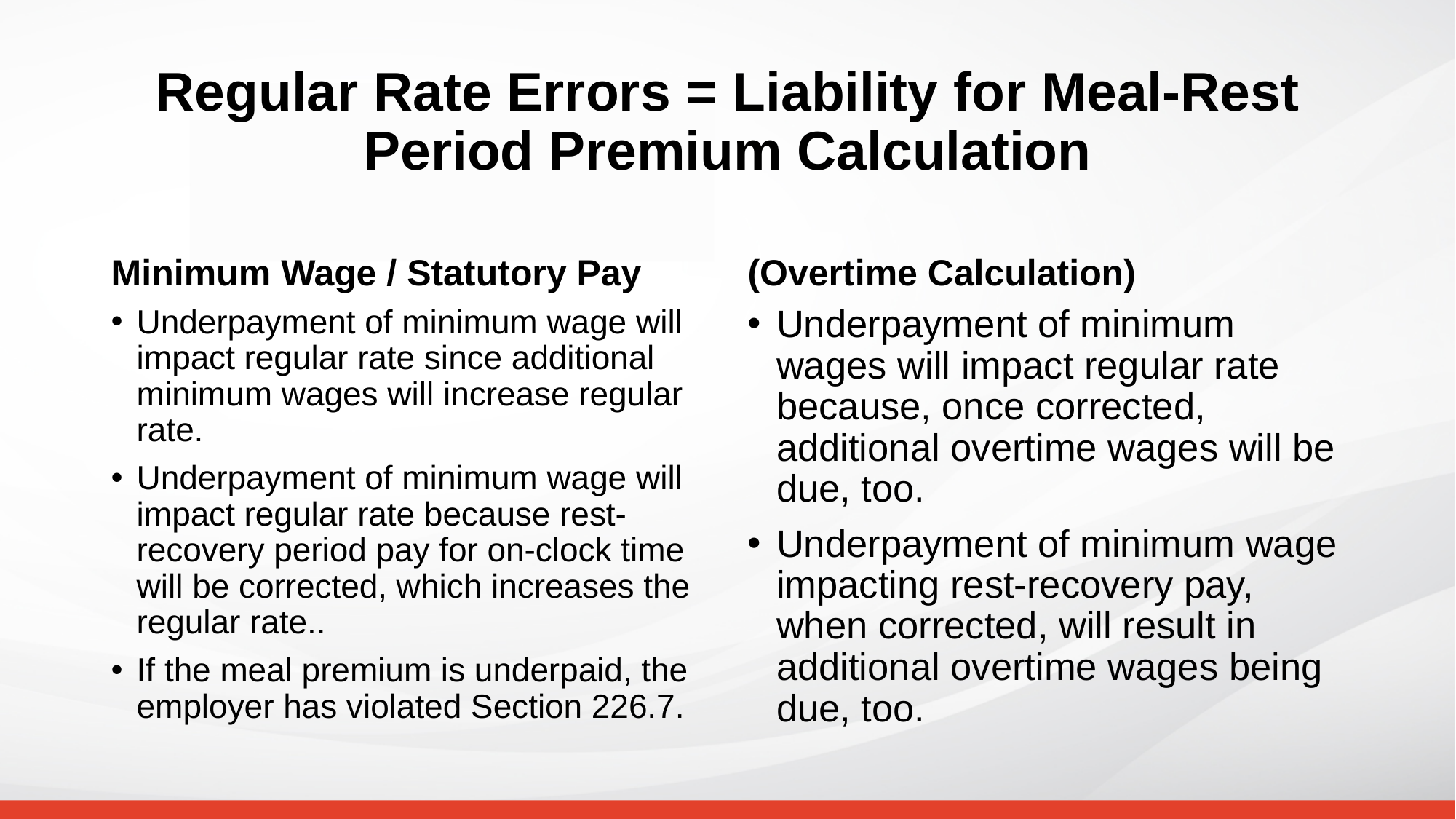

# Regular Rate Errors = Liability for Meal-Rest Period Premium Calculation
Minimum Wage / Statutory Pay
(Overtime Calculation)
Underpayment of minimum wage will impact regular rate since additional minimum wages will increase regular rate.
Underpayment of minimum wage will impact regular rate because rest-recovery period pay for on-clock time will be corrected, which increases the regular rate..
If the meal premium is underpaid, the employer has violated Section 226.7.
Underpayment of minimum wages will impact regular rate because, once corrected, additional overtime wages will be due, too.
Underpayment of minimum wage impacting rest-recovery pay, when corrected, will result in additional overtime wages being due, too.